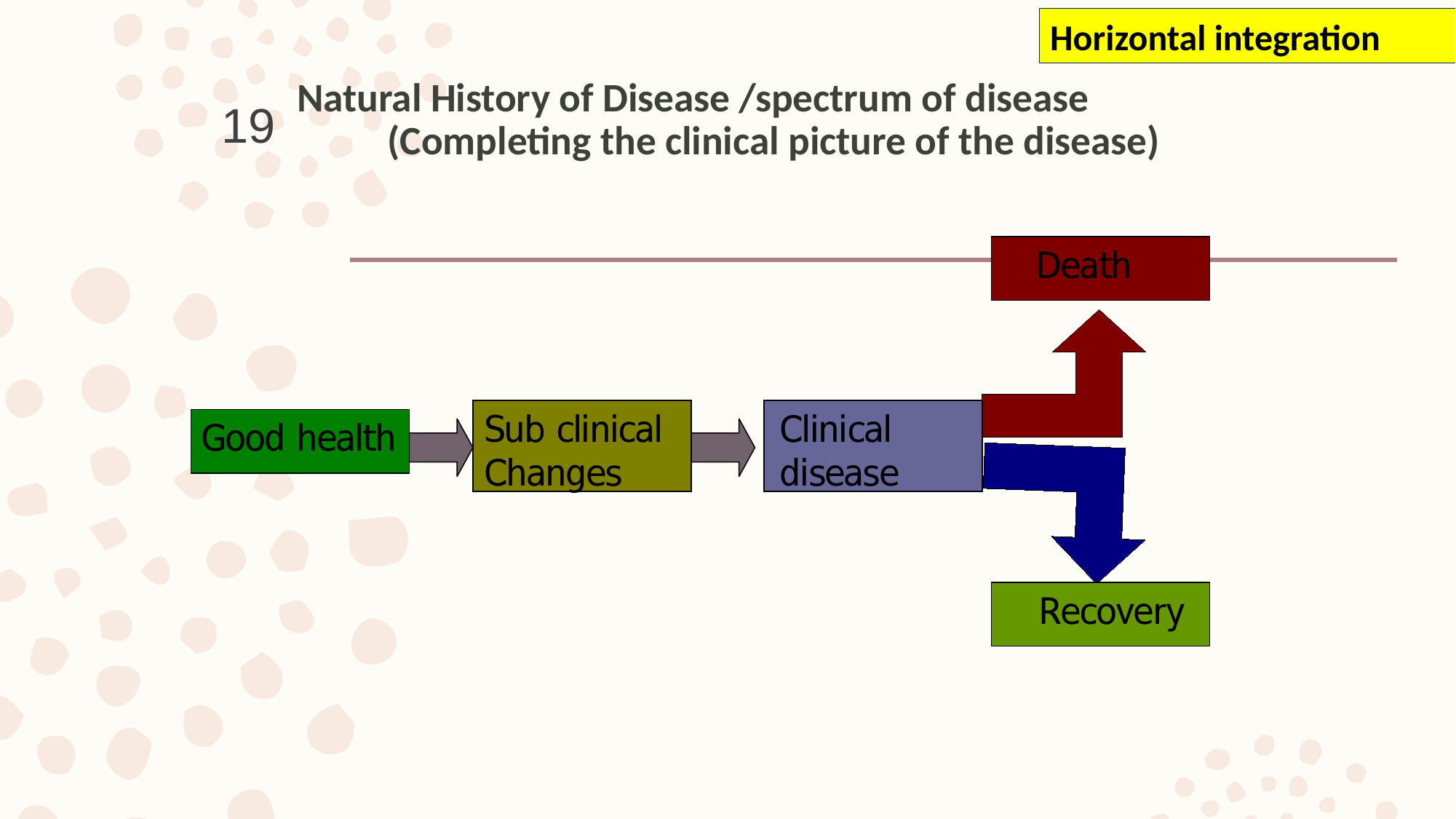

Horizontal integration
Natural History of Disease /spectrum of disease
	(Completing the clinical picture of the disease)
19

Death

Sub clinical
Changes
Clinical
disease

Good health

Recovery